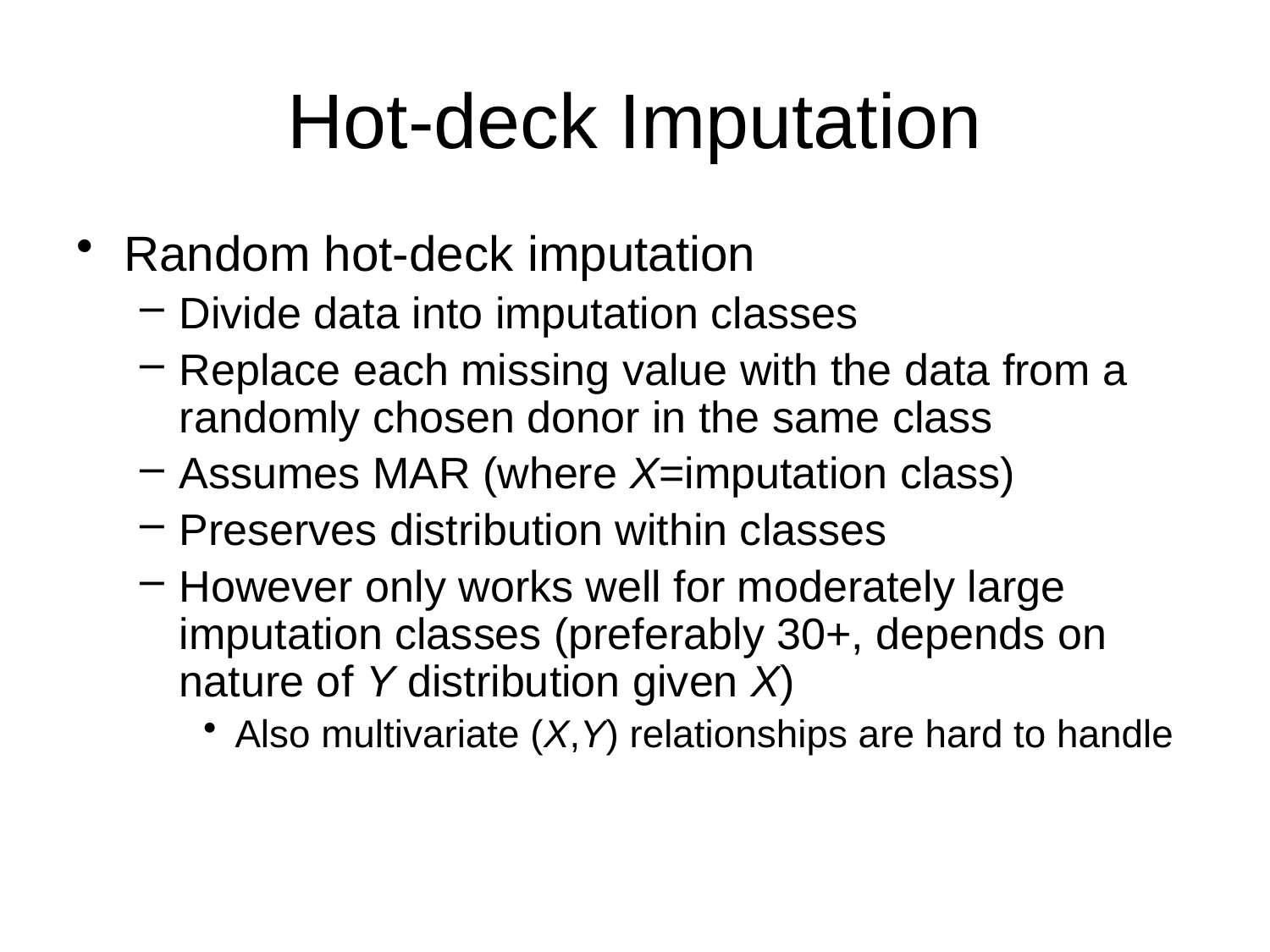

# Hot-deck Imputation
Random hot-deck imputation
Divide data into imputation classes
Replace each missing value with the data from a randomly chosen donor in the same class
Assumes MAR (where X=imputation class)
Preserves distribution within classes
However only works well for moderately large imputation classes (preferably 30+, depends on nature of Y distribution given X)
Also multivariate (X,Y) relationships are hard to handle